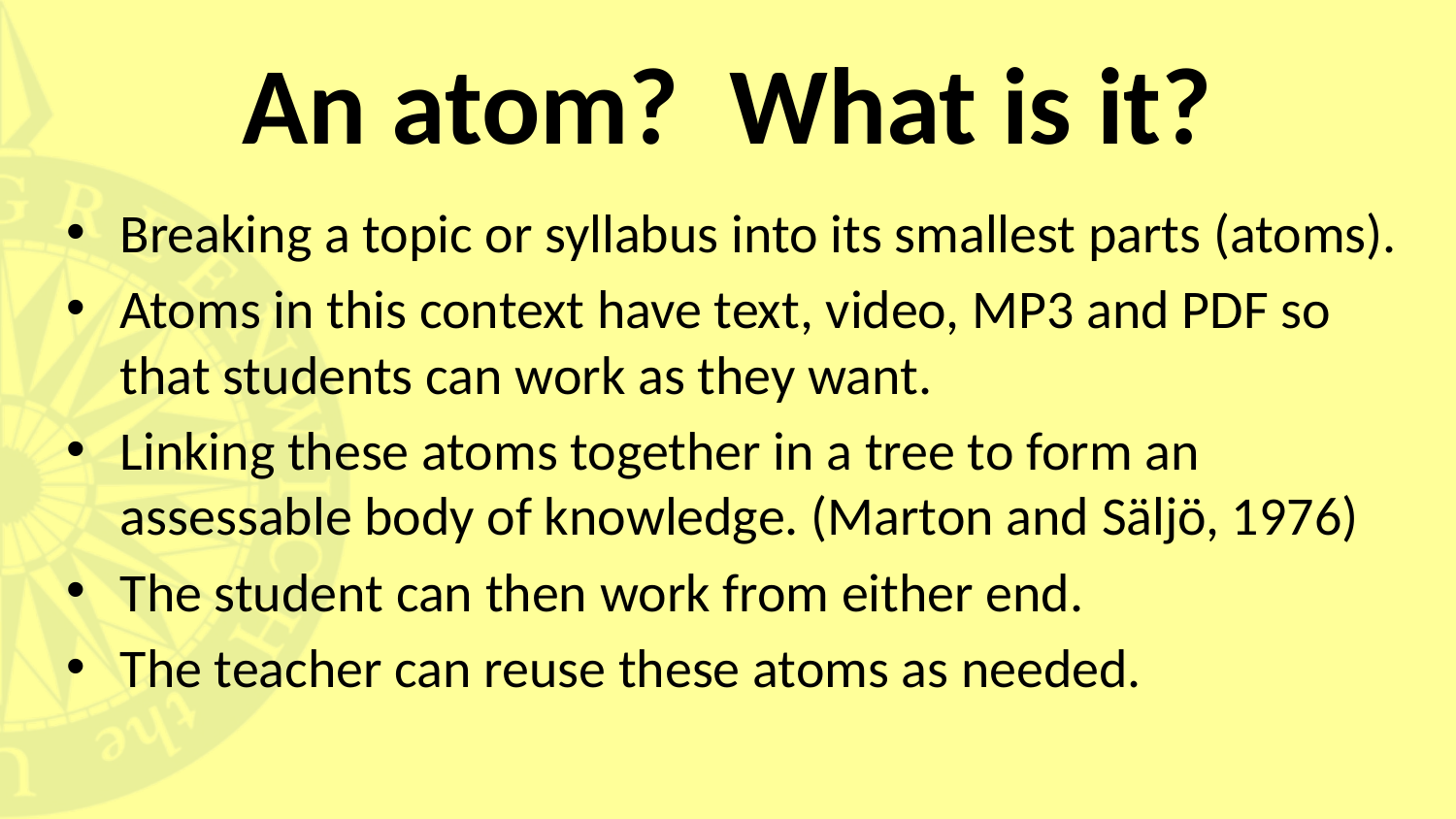

# An atom?  What is it?
Breaking a topic or syllabus into its smallest parts (atoms).
Atoms in this context have text, video, MP3 and PDF so that students can work as they want.
Linking these atoms together in a tree to form an assessable body of knowledge. (Marton and Säljö, 1976)
The student can then work from either end.
The teacher can reuse these atoms as needed.